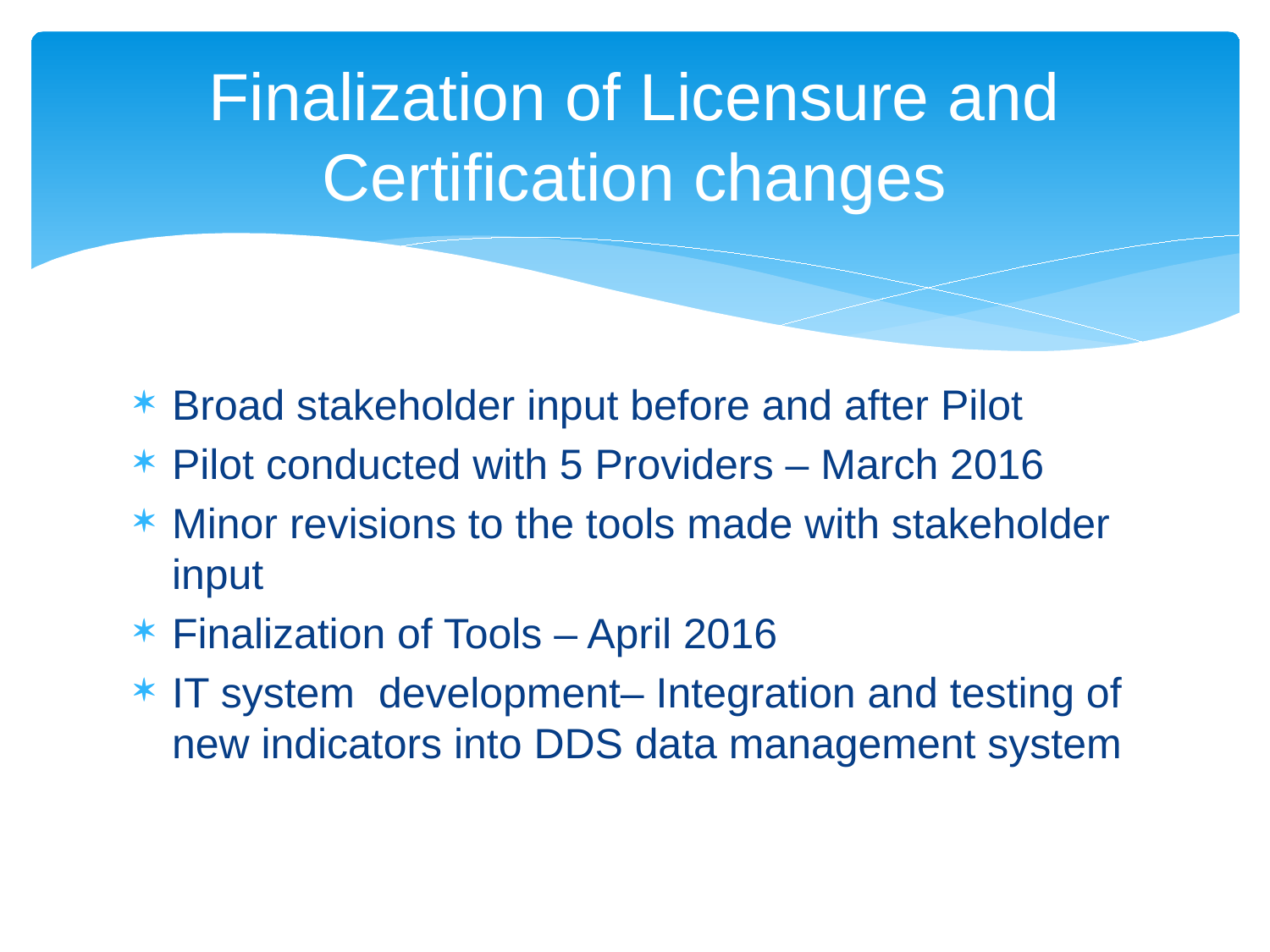

# Finalization of Licensure and Certification changes
Broad stakeholder input before and after Pilot
Pilot conducted with 5 Providers – March 2016
Minor revisions to the tools made with stakeholder input
Finalization of Tools – April 2016
IT system  development– Integration and testing of new indicators into DDS data management system